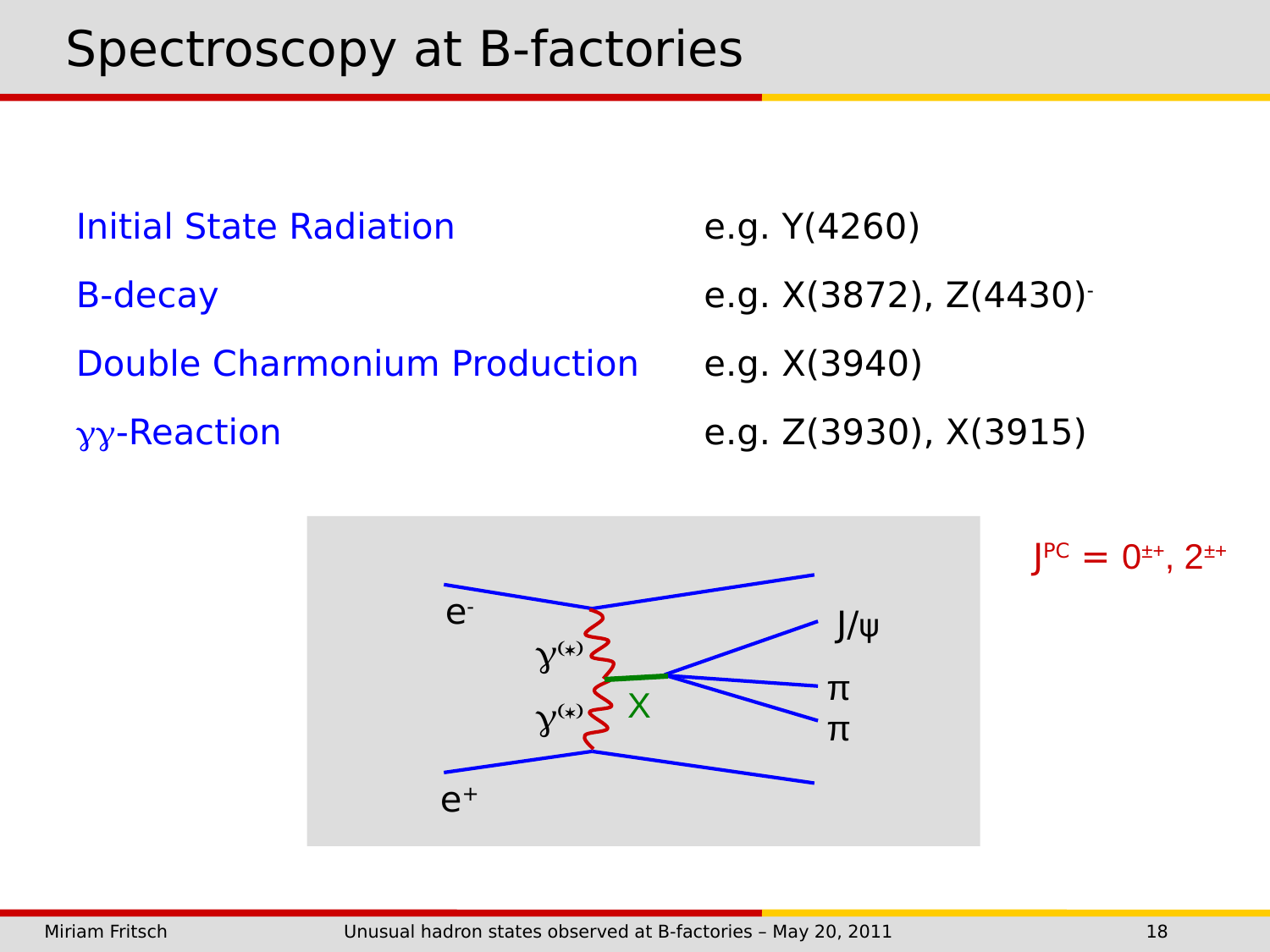

# Spectroscopy at B-factories
Initial State Radiation 	e.g. Y(4260)
B-decay	e.g. X(3872), Z(4430)-
Double Charmonium Production	e.g. X(3940)
γγ-Reaction	e.g. Z(3930), X(3915)

JPC = 0±+, 2±+

e-

J/ψ

γ(∗)

π

X
γ(∗)
π

e+